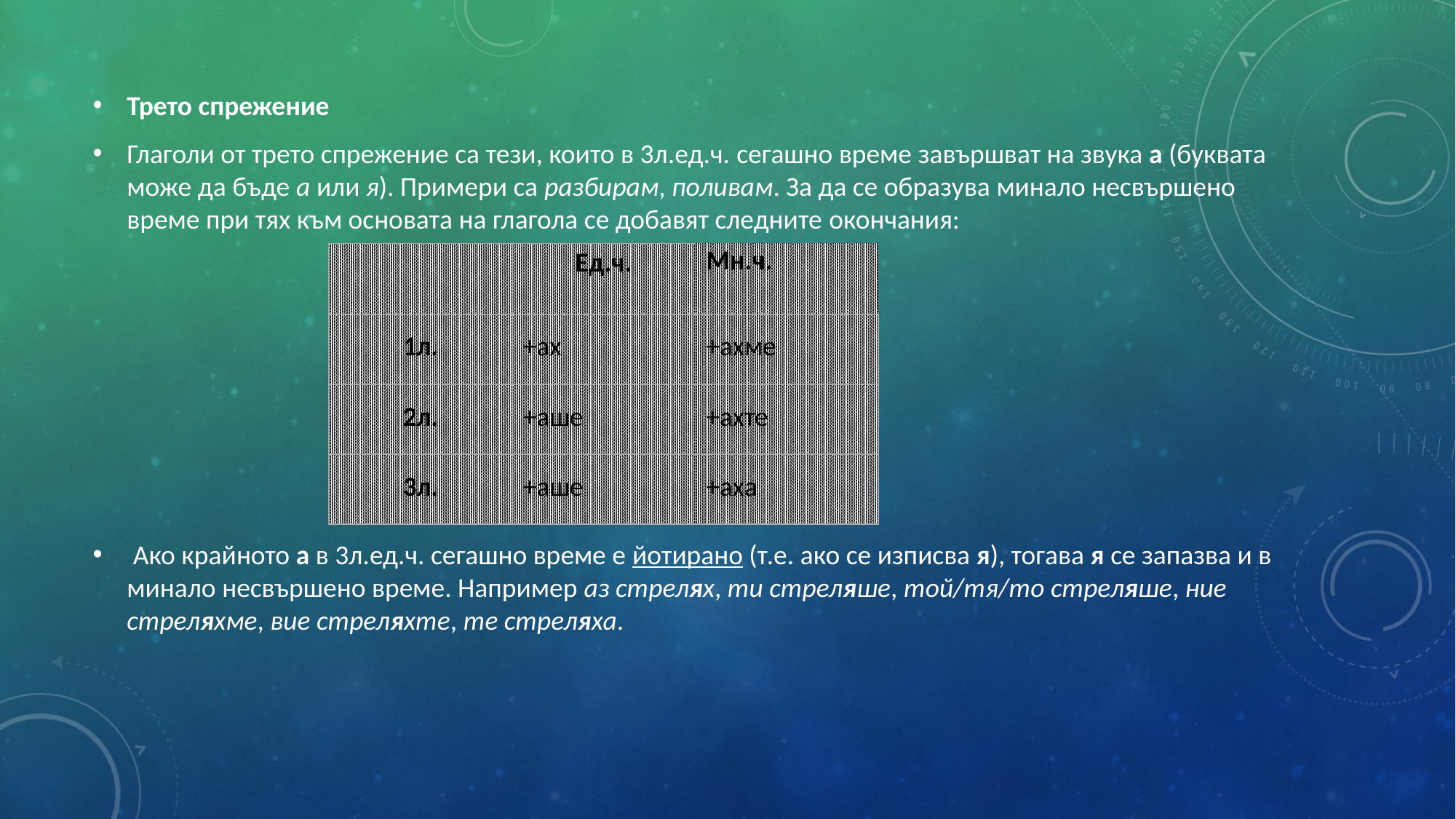

Трето спрежение
Глаголи от трето спрежение са тези, които в 3л.ед.ч. сегашно време завършват на звука а (буквата може да бъде а или я). Примери са разбирам, поливам. За да се образува минало несвършено време при тях към основата на глагола се добавят следните окончания:

 Ако крайното а в 3л.ед.ч. сегашно време е йотирано (т.е. ако се изписва я), тогава я се запазва и в минало несвършено време. Например аз стрелях, ти стреляше, той/тя/то стреляше, ние стреляхме, вие стреляхте, те стреляха.
|  | Ед.ч. | Мн.ч. |
| --- | --- | --- |
| 1л. | +ах | +ахме |
| 2л. | +аше | +ахте |
| 3л. | +аше | +аха |